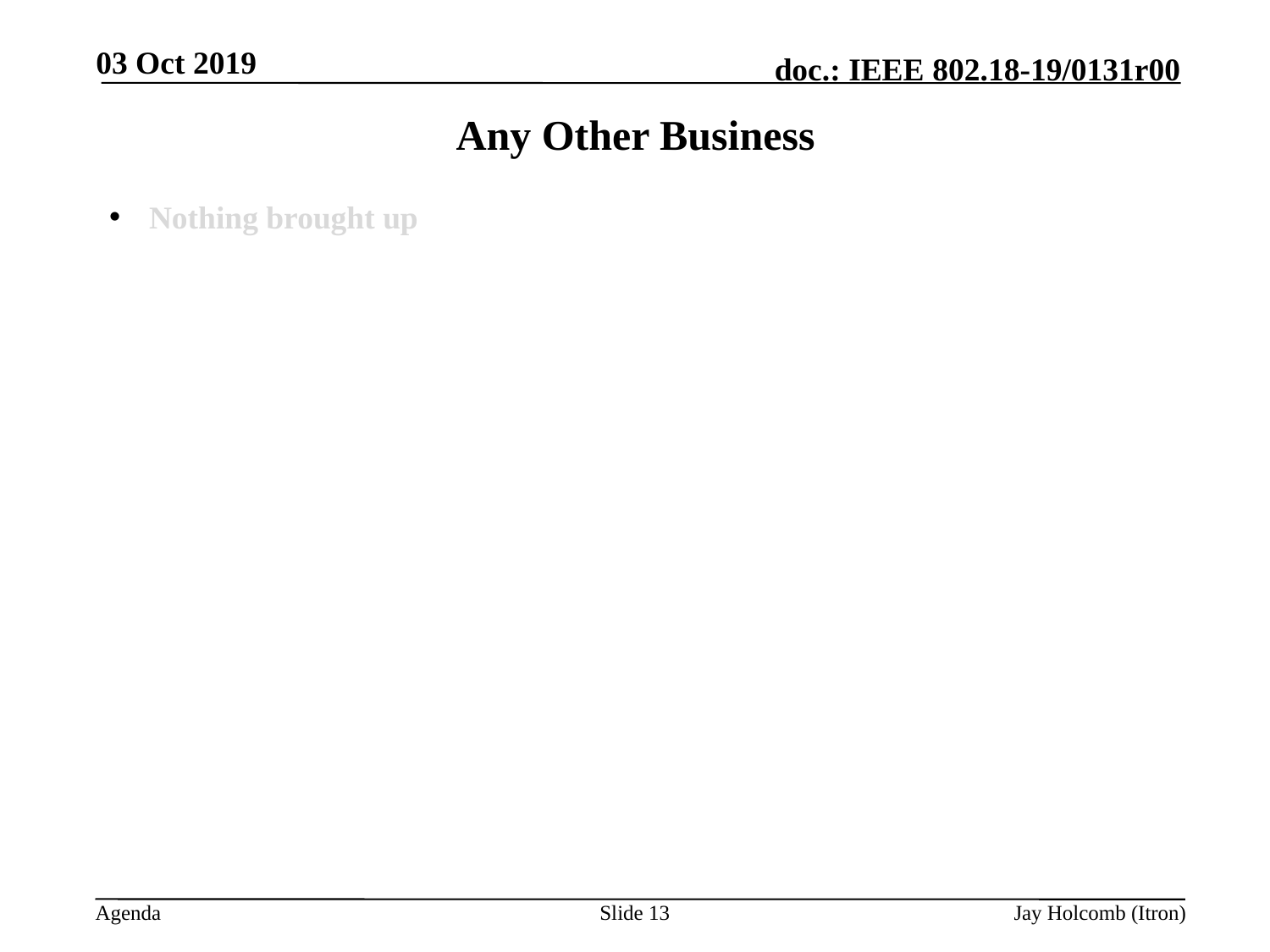

03 Oct 2019
# Any Other Business

Nothing brought up

Slide 13
Jay Holcomb (Itron)